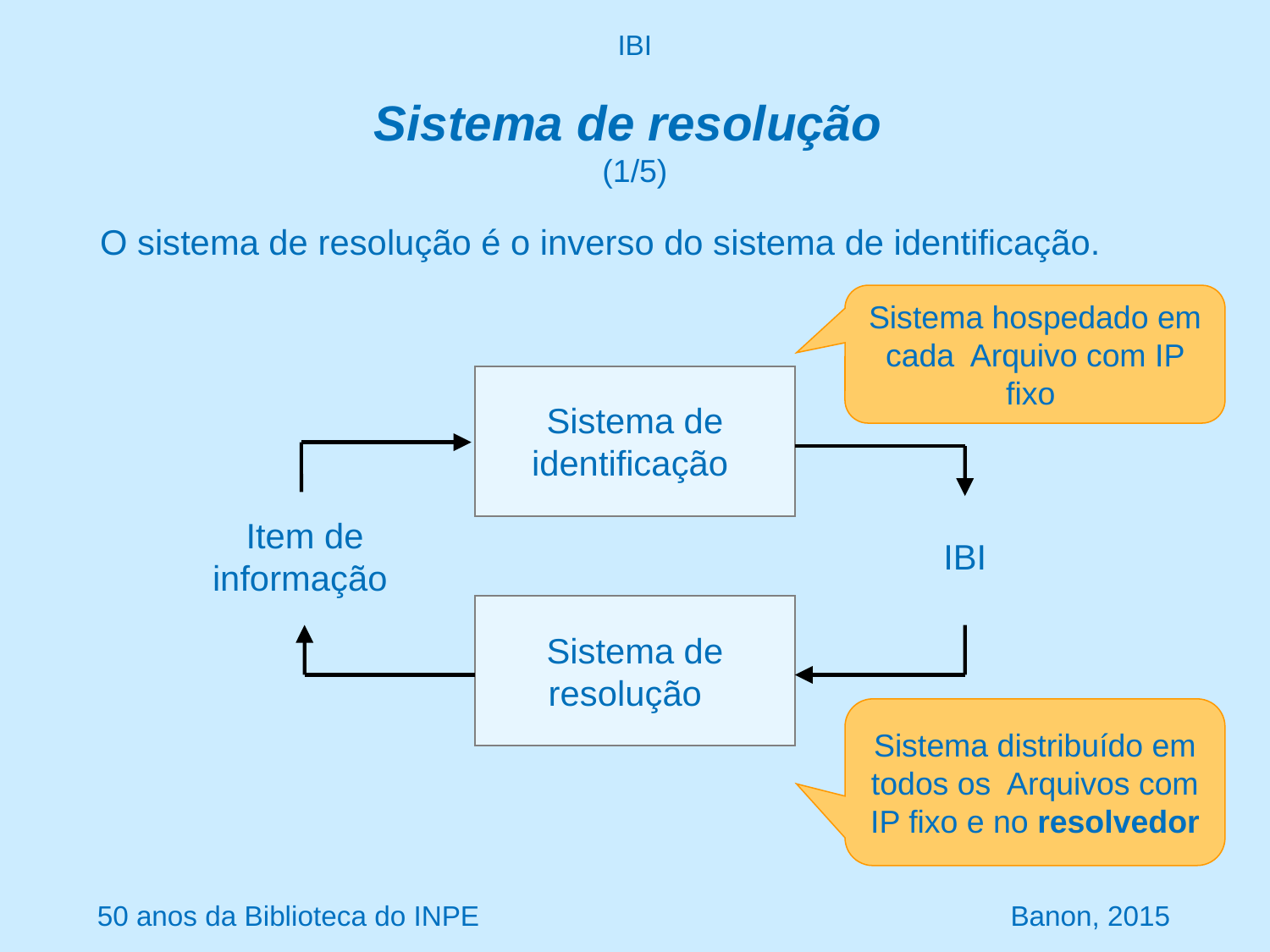

IBI
# Sistema de resolução (1/5)
O sistema de resolução é o inverso do sistema de identificação.
Sistema hospedado em cada  Arquivo com IP fixo
Sistema de identificação
Sistema de resolução
Item de informação
IBI
Sistema distribuído em todos os  Arquivos com IP fixo e no resolvedor
50 anos da Biblioteca do INPE                                                                    Banon, 2015